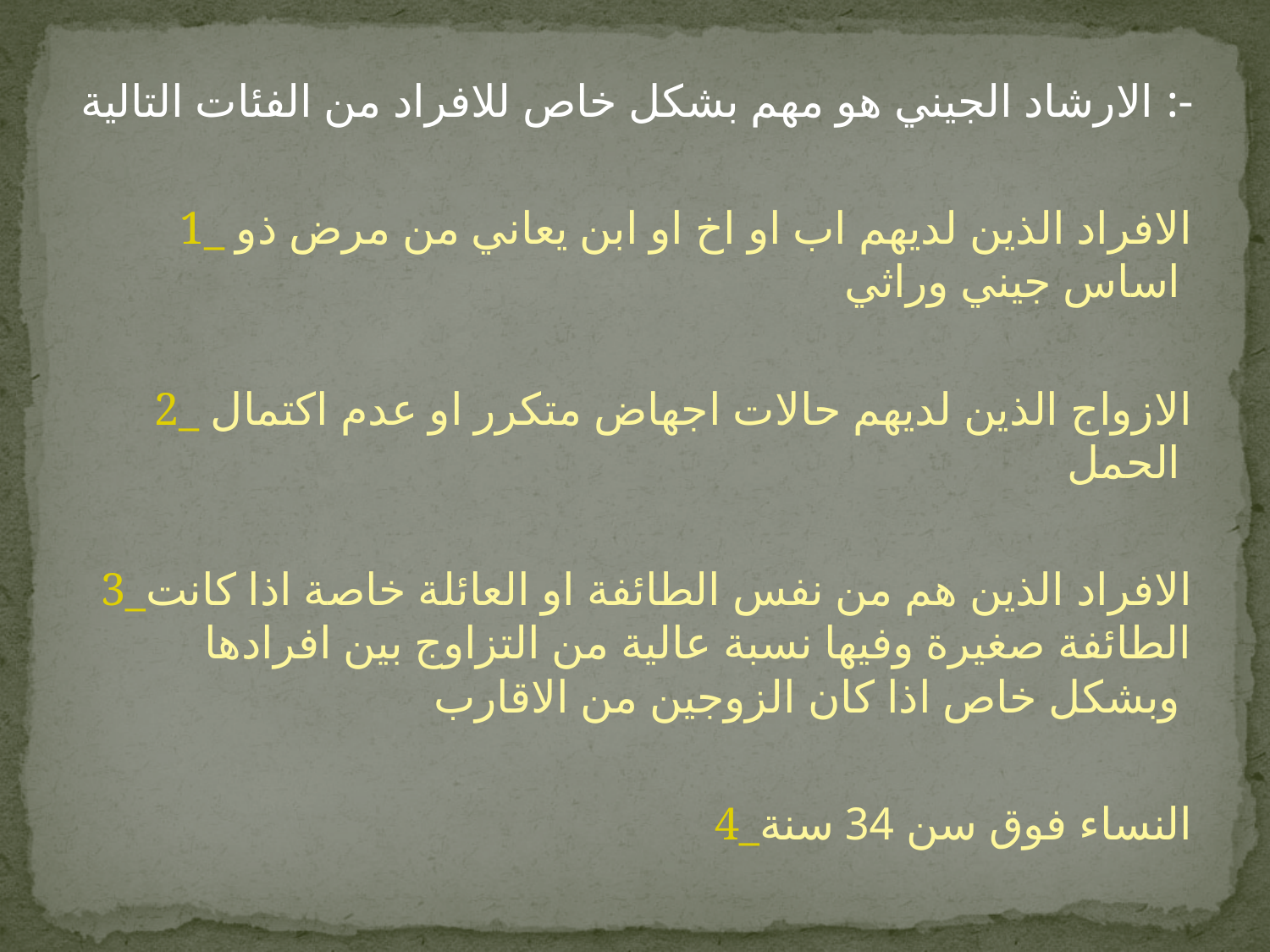

#
الارشاد الجيني هو مهم بشكل خاص للافراد من الفئات التالية :-

1_ الافراد الذين لديهم اب او اخ او ابن يعاني من مرض ذو اساس جيني وراثي

2_ الازواج الذين لديهم حالات اجهاض متكرر او عدم اكتمال الحمل

3_الافراد الذين هم من نفس الطائفة او العائلة خاصة اذا كانت الطائفة صغيرة وفيها نسبة عالية من التزاوج بين افرادها وبشكل خاص اذا كان الزوجين من الاقارب

4_النساء فوق سن 34 سنة